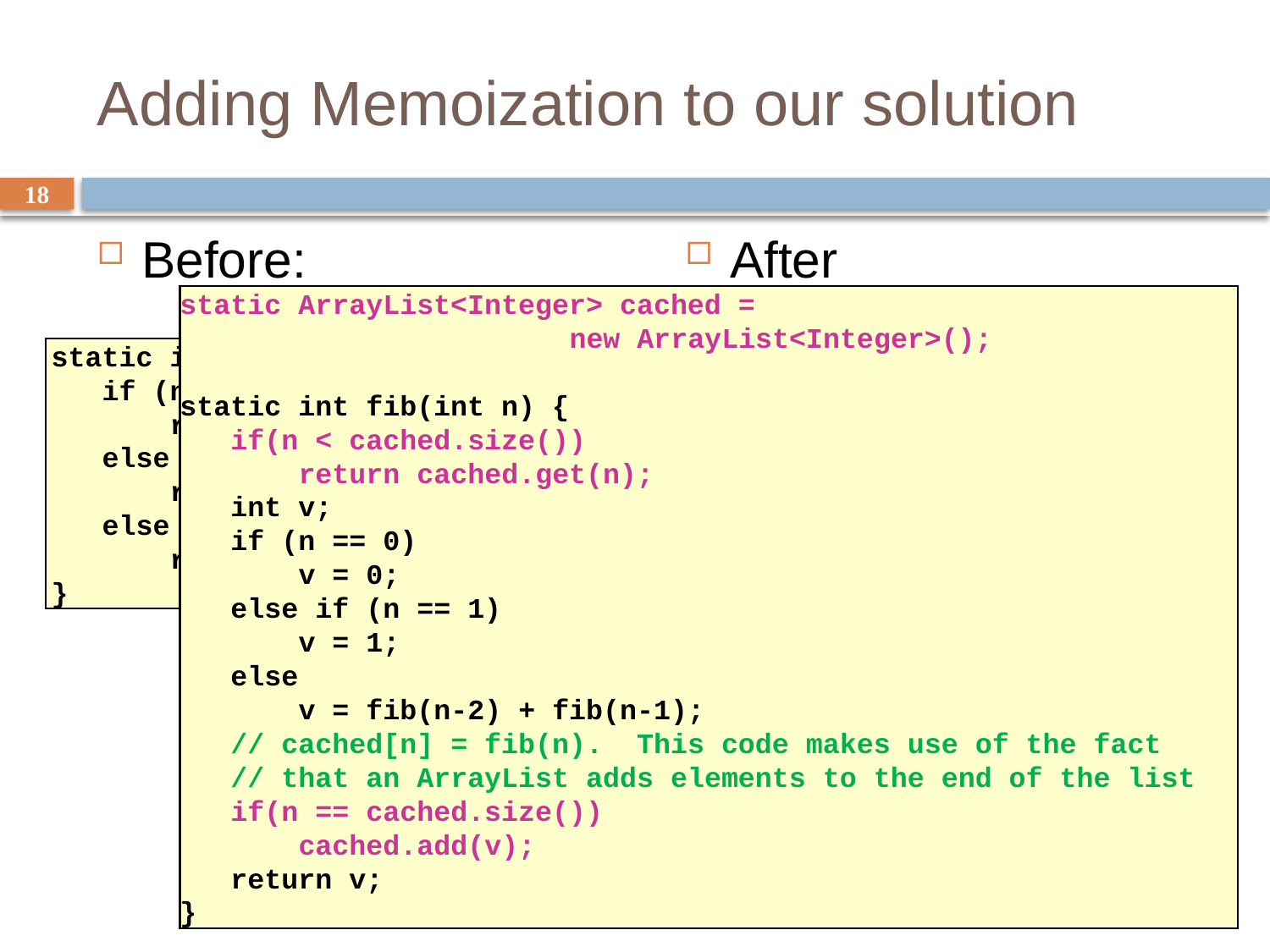

# Adding Memoization to our solution
18
Before:
After
static ArrayList<Integer> cached =
                       new ArrayList<Integer>();

static int fib(int n) {
   if(n < cached.size())
       return cached.get(n);
   int v;
   if (n == 0)
       v = 0;
   else if (n == 1)
       v = 1;
   else
       v = fib(n-2) + fib(n-1);
   // cached[n] = fib(n).  This code makes use of the fact
   // that an ArrayList adds elements to the end of the list
   if(n == cached.size())
       cached.add(v);
   return v;
}
static int fib(int n) {
   if (n == 0)
       return 0;
   else if (n == 1)
       return 1;
   else
       return fib(n-2) + fib(n-1);
}